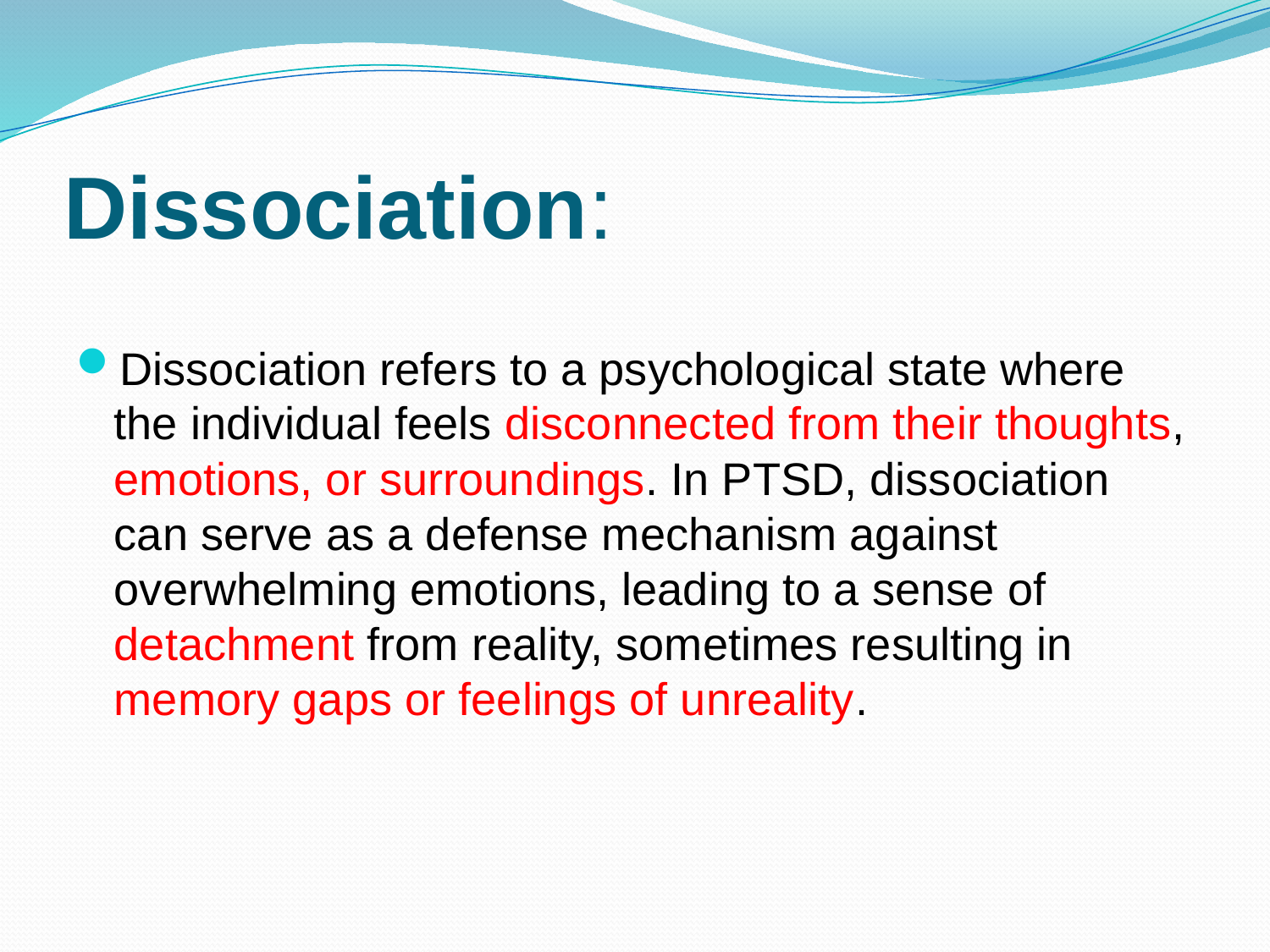

# Dissociation:

Dissociation refers to a psychological state where the individual feels disconnected from their thoughts, emotions, or surroundings. In PTSD, dissociation can serve as a defense mechanism against overwhelming emotions, leading to a sense of detachment from reality, sometimes resulting in memory gaps or feelings of unreality.